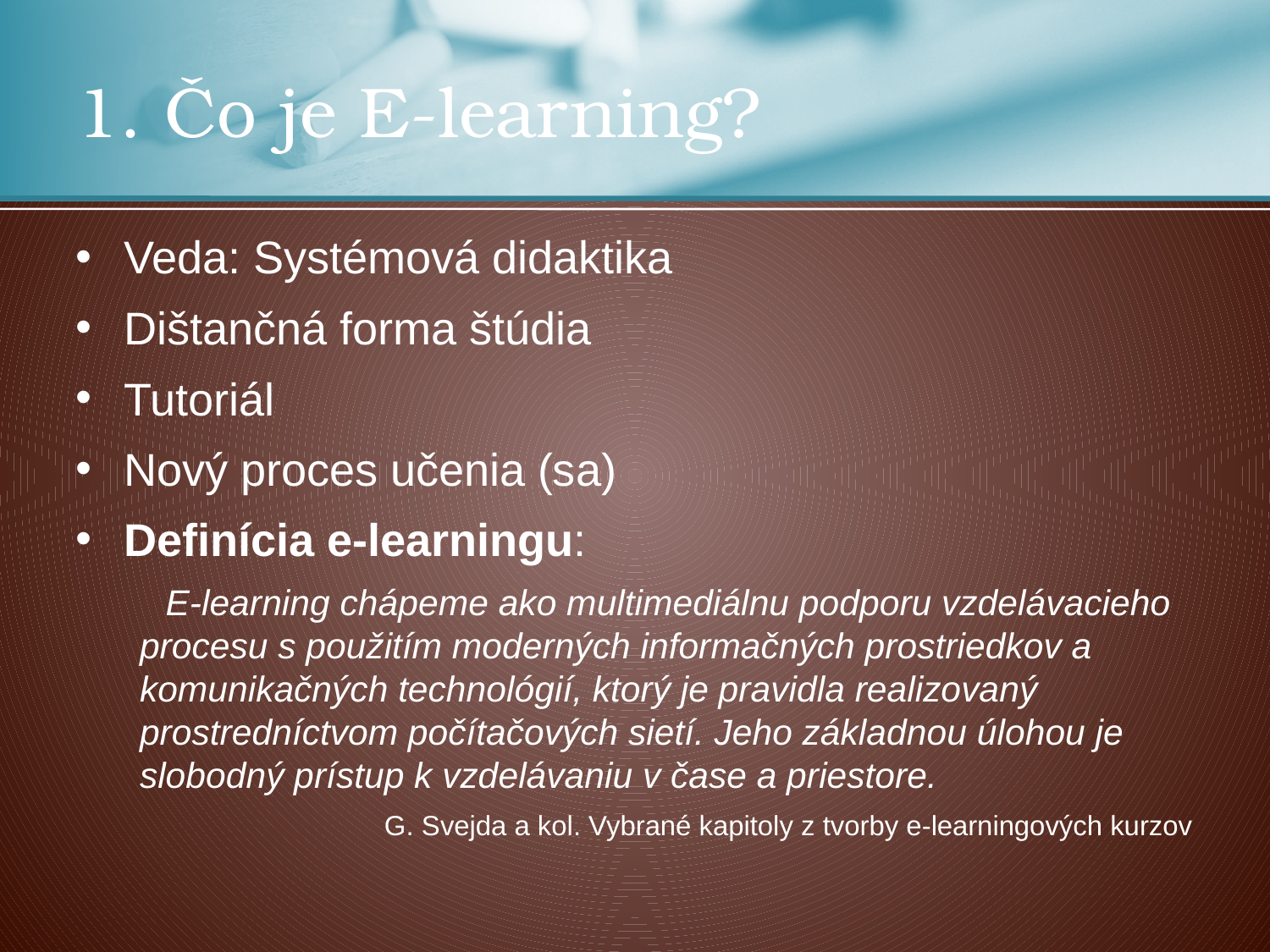

# 1. Čo je E-learning?
Veda: Systémová didaktika
Dištančná forma štúdia
Tutoriál
Nový proces učenia (sa)
Definícia e-learningu:
         E-learning chápeme ako multimediálnu podporu vzdelávacieho procesu s použitím moderných informačných prostriedkov a komunikačných technológií, ktorý je pravidla realizovaný prostredníctvom počítačových sietí. Jeho základnou úlohou je slobodný prístup k vzdelávaniu v čase a priestore.
G. Svejda a kol. Vybrané kapitoly z tvorby e-learningových kurzov